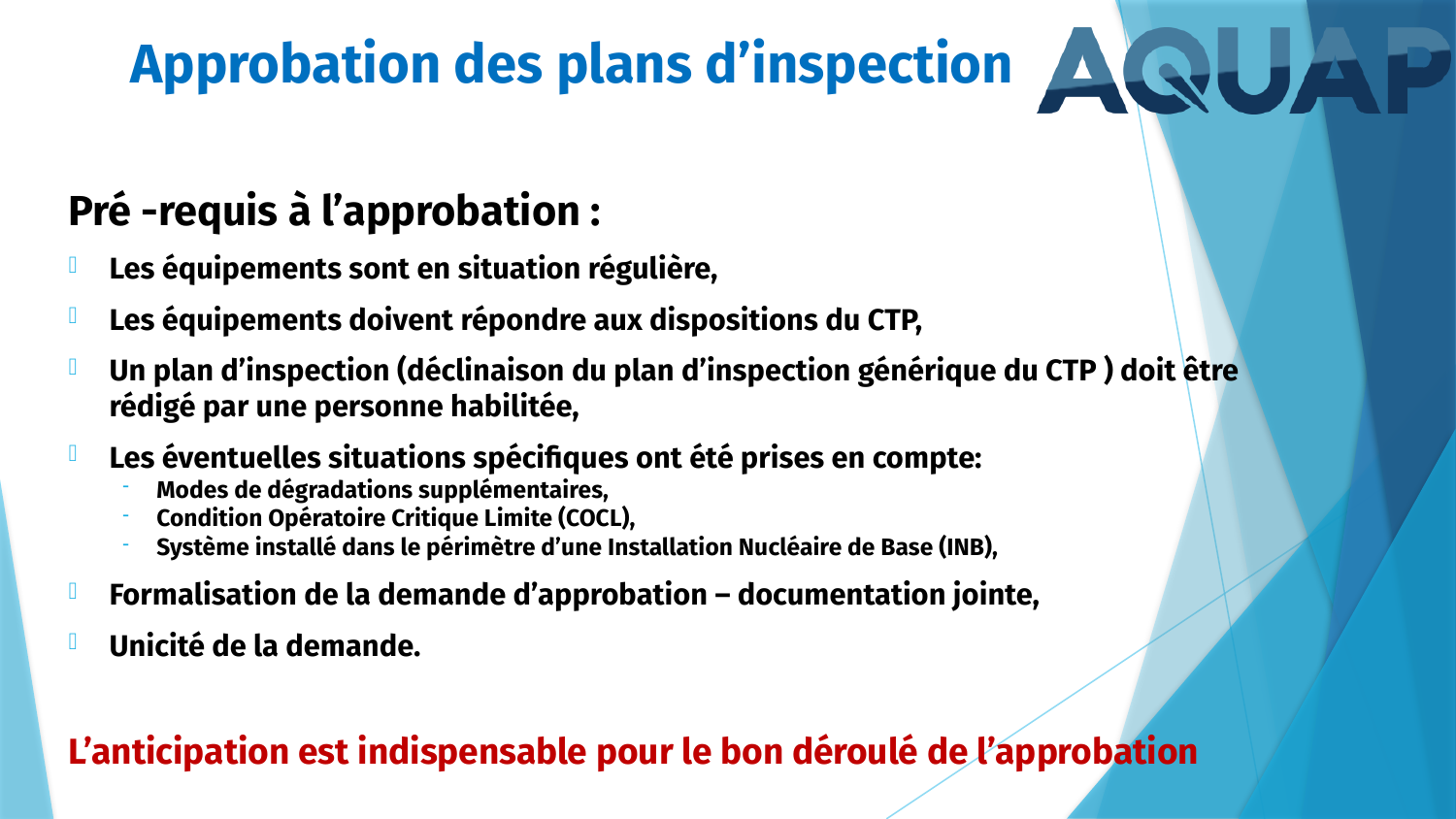

# Approbation des plans d’inspection
Pré -requis à l’approbation :
Les équipements sont en situation régulière,
Les équipements doivent répondre aux dispositions du CTP,
Un plan d’inspection (déclinaison du plan d’inspection générique du CTP ) doit être rédigé par une personne habilitée,
Les éventuelles situations spécifiques ont été prises en compte:
Modes de dégradations supplémentaires,
Condition Opératoire Critique Limite (COCL),
Système installé dans le périmètre d’une Installation Nucléaire de Base (INB),
Formalisation de la demande d’approbation – documentation jointe,
Unicité de la demande.

L’anticipation est indispensable pour le bon déroulé de l’approbation